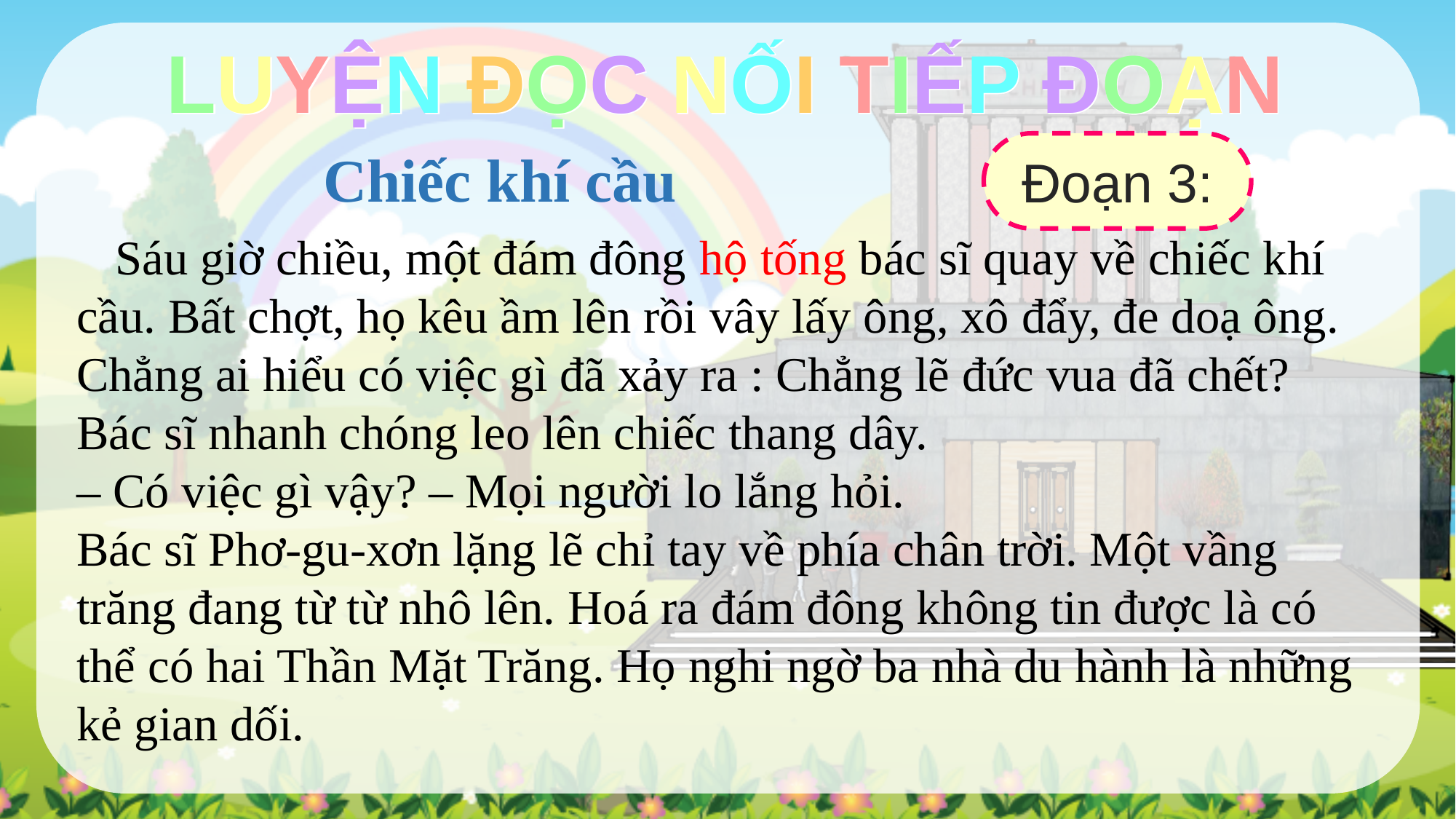

LUYỆN ĐỌC NỐI TIẾP ĐOẠN
LUYỆN ĐỌC NỐI TIẾP ĐOẠN
Đoạn 3:
Chiếc khí cầu
    Sáu giờ chiều, một đám đông hộ tống bác sĩ quay về chiếc khí cầu. Bất chợt, họ kêu ầm lên rồi vây lấy ông, xô đẩy, đe doạ ông. Chẳng ai hiểu có việc gì đã xảy ra : Chẳng lẽ đức vua đã chết? Bác sĩ nhanh chóng leo lên chiếc thang dây.
– Có việc gì vậy? – Mọi người lo lắng hỏi.
Bác sĩ Phơ-gu-xơn lặng lẽ chỉ tay về phía chân trời. Một vầng trăng đang từ từ nhô lên. Hoá ra đám đông không tin được là có thể có hai Thần Mặt Trăng. Họ nghi ngờ ba nhà du hành là những kẻ gian dối.